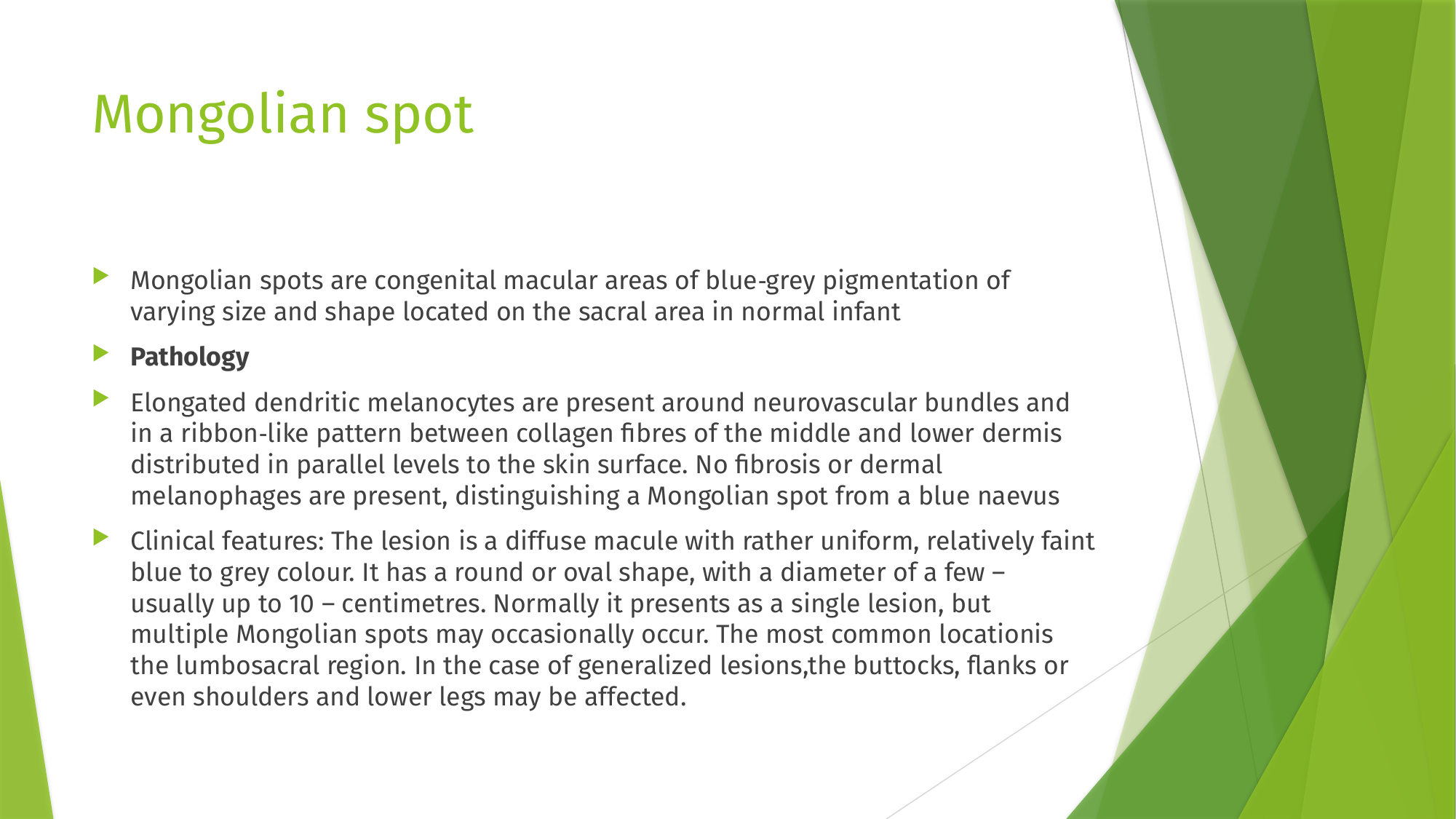

# Mongolian spot
Mongolian spots are congenital macular areas of blue‐grey pigmentation of varying size and shape located on the sacral area in normal infant
Pathology
Elongated dendritic melanocytes are present around neurovascular bundles and in a ribbon‐like pattern between collagen fibres of the middle and lower dermis distributed in parallel levels to the skin surface. No fibrosis or dermal melanophages are present, distinguishing a Mongolian spot from a blue naevus
Clinical features: The lesion is a diffuse macule with rather uniform, relatively faint blue to grey colour. It has a round or oval shape, with a diameter of a few – usually up to 10 – centimetres. Normally it presents as a single lesion, but multiple Mongolian spots may occasionally occur. The most common locationis the lumbosacral region. In the case of generalized lesions,the buttocks, flanks or even shoulders and lower legs may be affected.